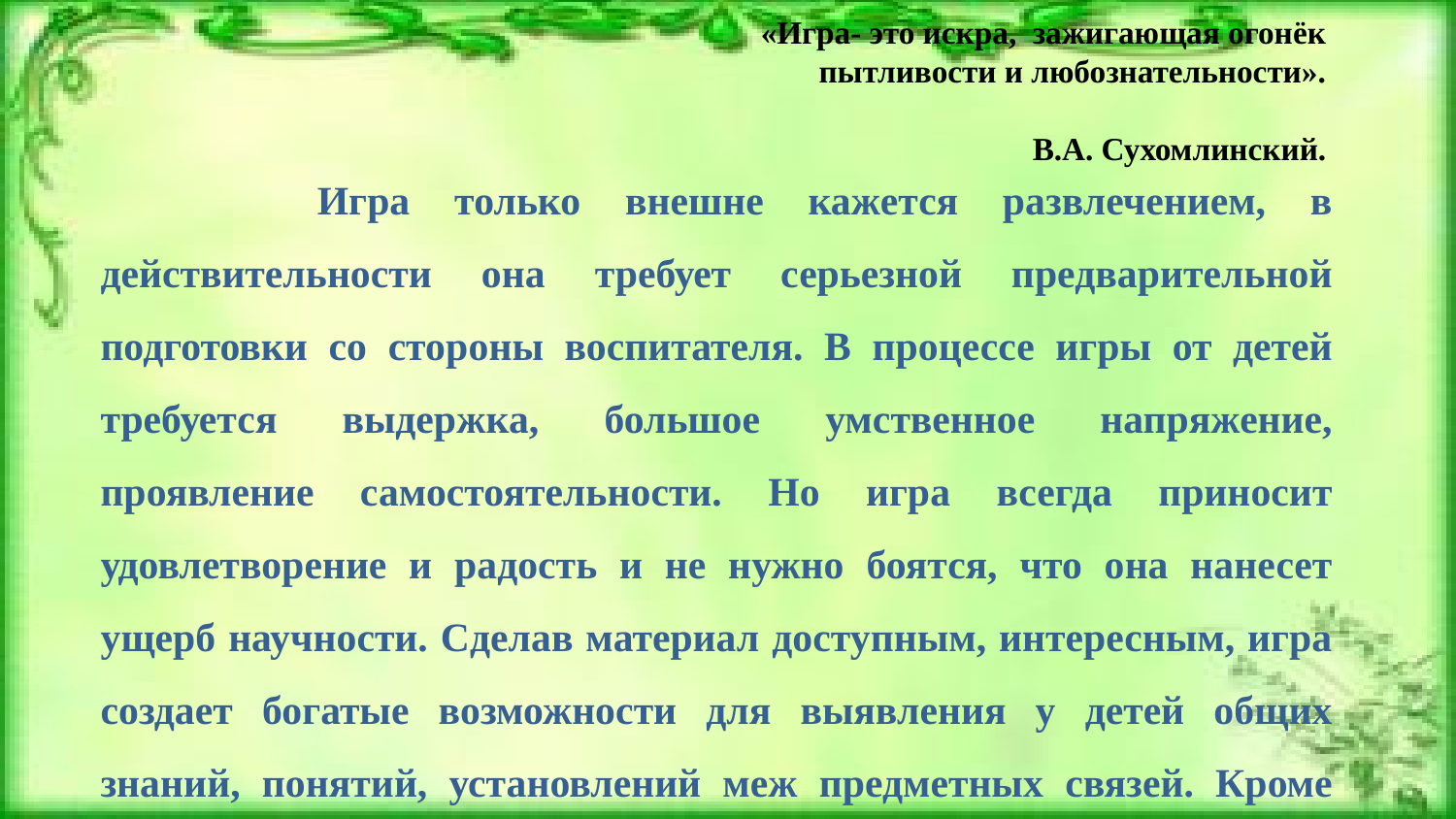

«Игра- это искра,  зажигающая огонёк
                    пытливости и любознательности».
                                                                                               В.А. Сухомлинский.
     Игра только внешне кажется развлечением, в действительности она требует серьезной предварительной подготовки со стороны воспитателя. В процессе игры от детей требуется выдержка, большое умственное напряжение, проявление самостоятельности. Но игра всегда приносит удовлетворение и радость и не нужно боятся, что она нанесет ущерб научности. Сделав материал доступным, интересным, игра создает богатые возможности для выявления у детей общих знаний, понятий, установлений меж предметных связей. Кроме того она способствует сплочению детского коллектива, формированию  взаимного уважения и понимания, влияет на отношения  воспитателя  и  ребёнка, делая их более доброжелательными.